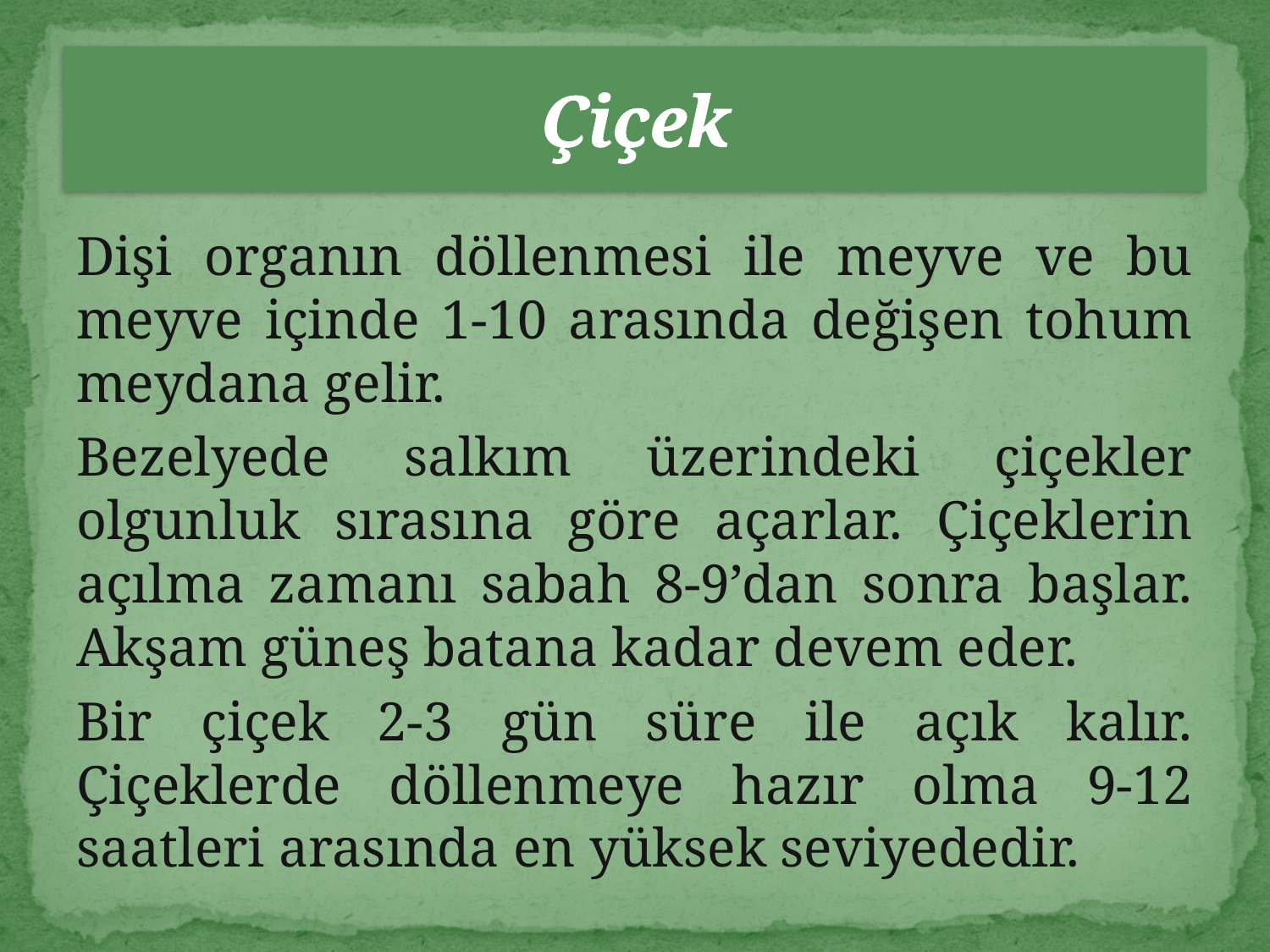

# Çiçek
Dişi organın döllenmesi ile meyve ve bu meyve içinde 1-10 arasında değişen tohum meydana gelir.
Bezelyede salkım üzerindeki çiçekler olgunluk sırasına göre açarlar. Çiçeklerin açılma zamanı sabah 8-9’dan sonra başlar. Akşam güneş batana kadar devem eder.
Bir çiçek 2-3 gün süre ile açık kalır. Çiçeklerde döllenmeye hazır olma 9-12 saatleri arasında en yüksek seviyededir.